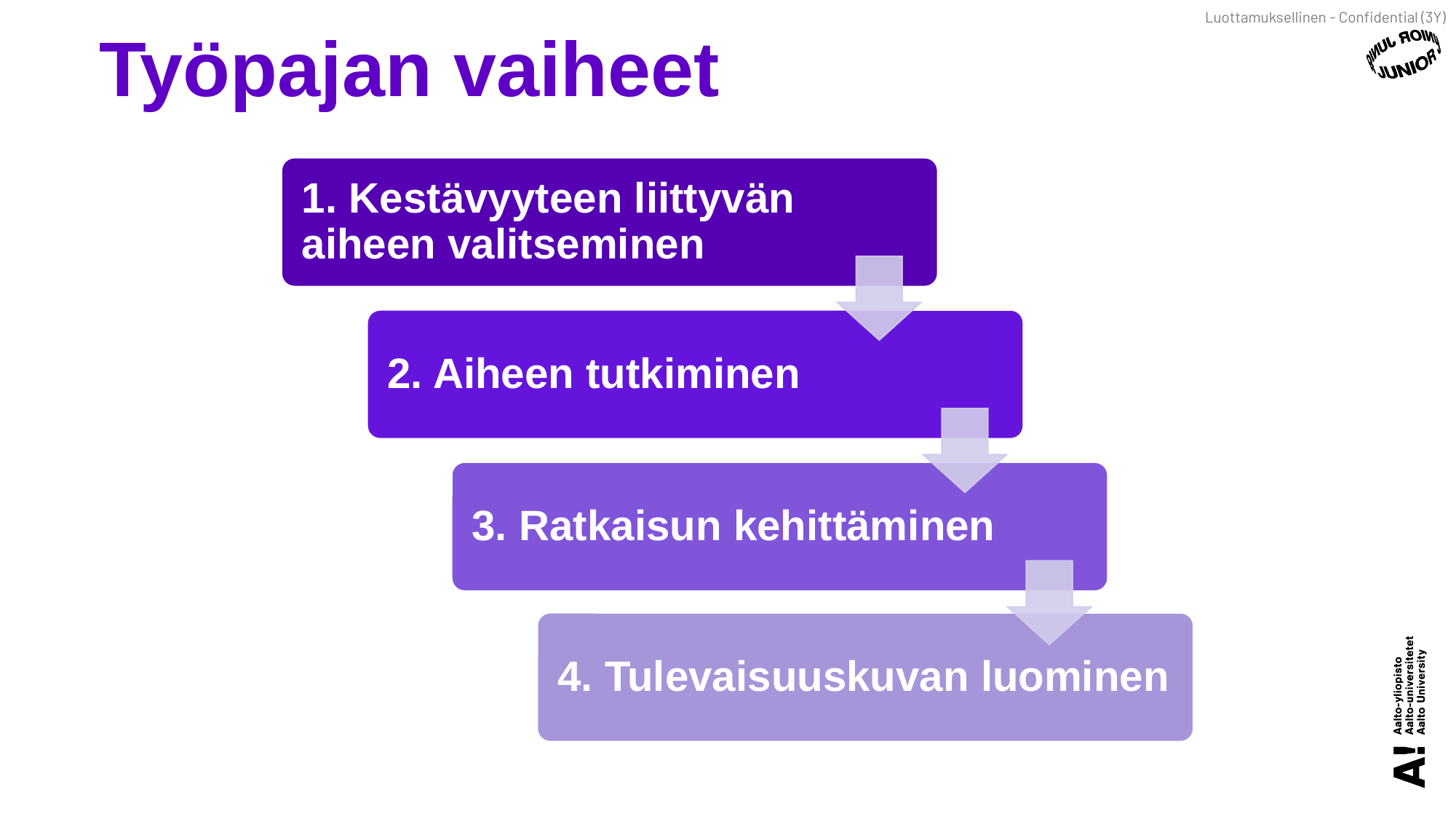

# Työpajan vaiheet
1. Kestävyyteen liittyvän aiheen valitseminen
2. Aiheen tutkiminen
3. Ratkaisun kehittäminen
4. Tulevaisuuskuvan luominen